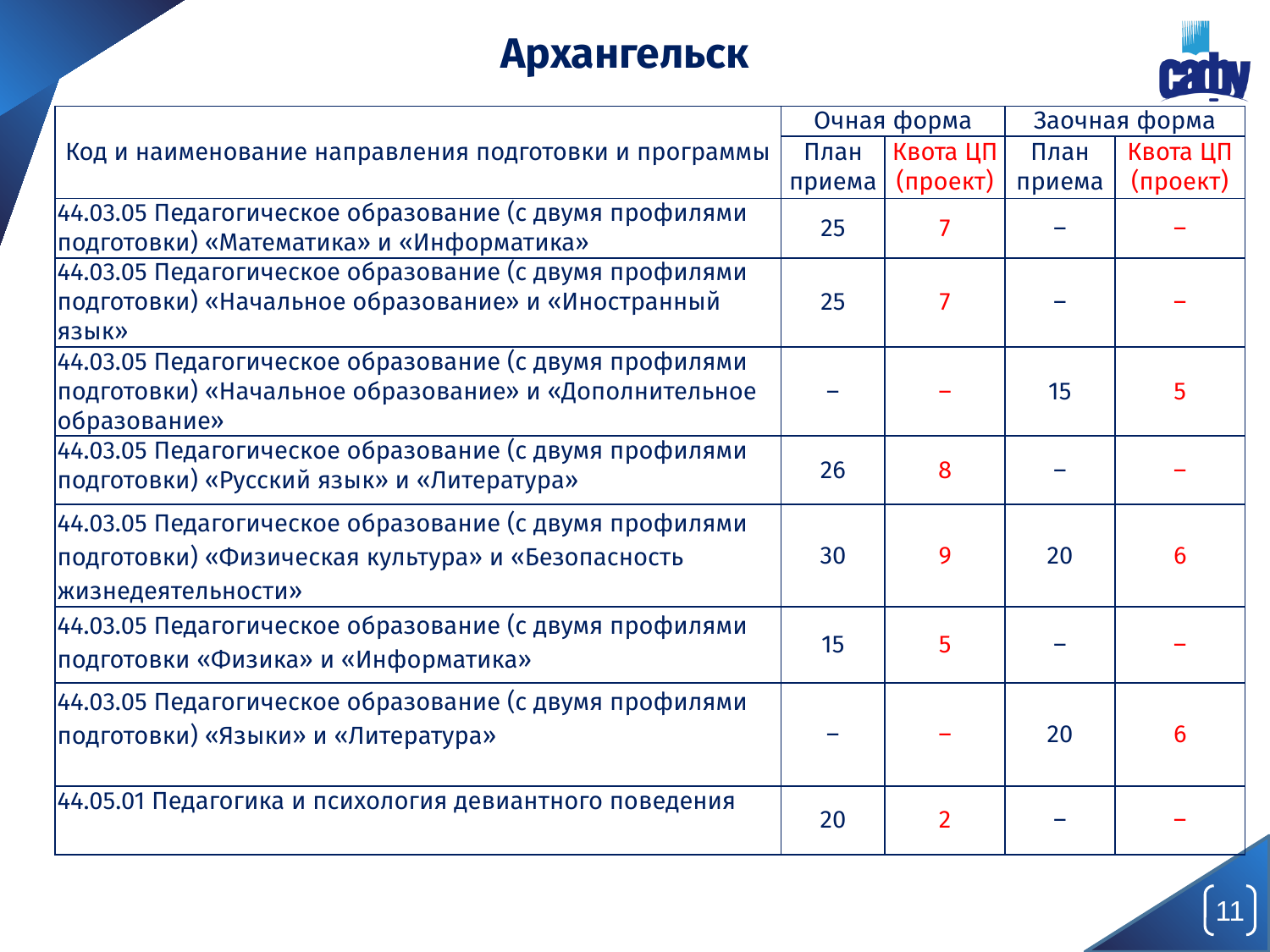

Архангельск
| Код и наименование направления подготовки и программы | Очная форма |  | Заочная форма |  |
| --- | --- | --- | --- | --- |
|  | План приема | Квота ЦП (проект) | План приема | Квота ЦП (проект) |
| 44.03.05 Педагогическое образование (с двумя профилями подготовки) «Математика» и «Информатика» | 25 | 7 | – | – |
| 44.03.05 Педагогическое образование (с двумя профилями подготовки) «Начальное образование» и «Иностранный язык» | 25 | 7 | – | – |
| 44.03.05 Педагогическое образование (с двумя профилями подготовки) «Начальное образование» и «Дополнительное образование» | – | – | 15 | 5 |
| 44.03.05 Педагогическое образование (с двумя профилями подготовки) «Русский язык» и «Литература» | 26 | 8 | – | – |
| 44.03.05 Педагогическое образование (с двумя профилями подготовки) «Физическая культура» и «Безопасность жизнедеятельности» | 30 | 9 | 20 | 6 |
| 44.03.05 Педагогическое образование (с двумя профилями подготовки «Физика» и «Информатика» | 15 | 5 | – | – |
| 44.03.05 Педагогическое образование (с двумя профилями подготовки) «Языки» и «Литература» | – | – | 20 | 6 |
| 44.05.01 Педагогика и психология девиантного поведения | 20 | 2 | – | – |
11